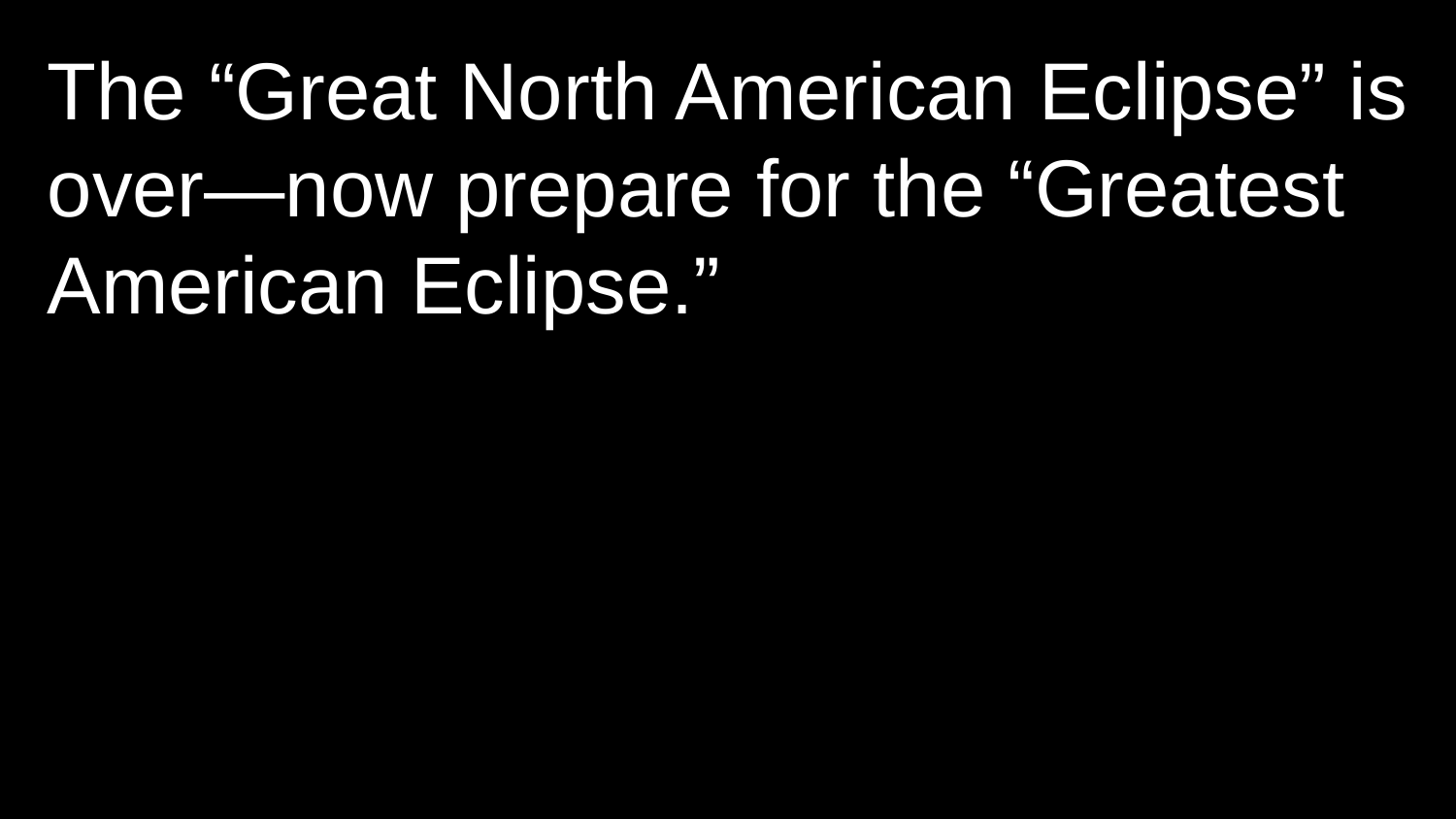

The “Great North American Eclipse” is over—now prepare for the “Greatest American Eclipse.”